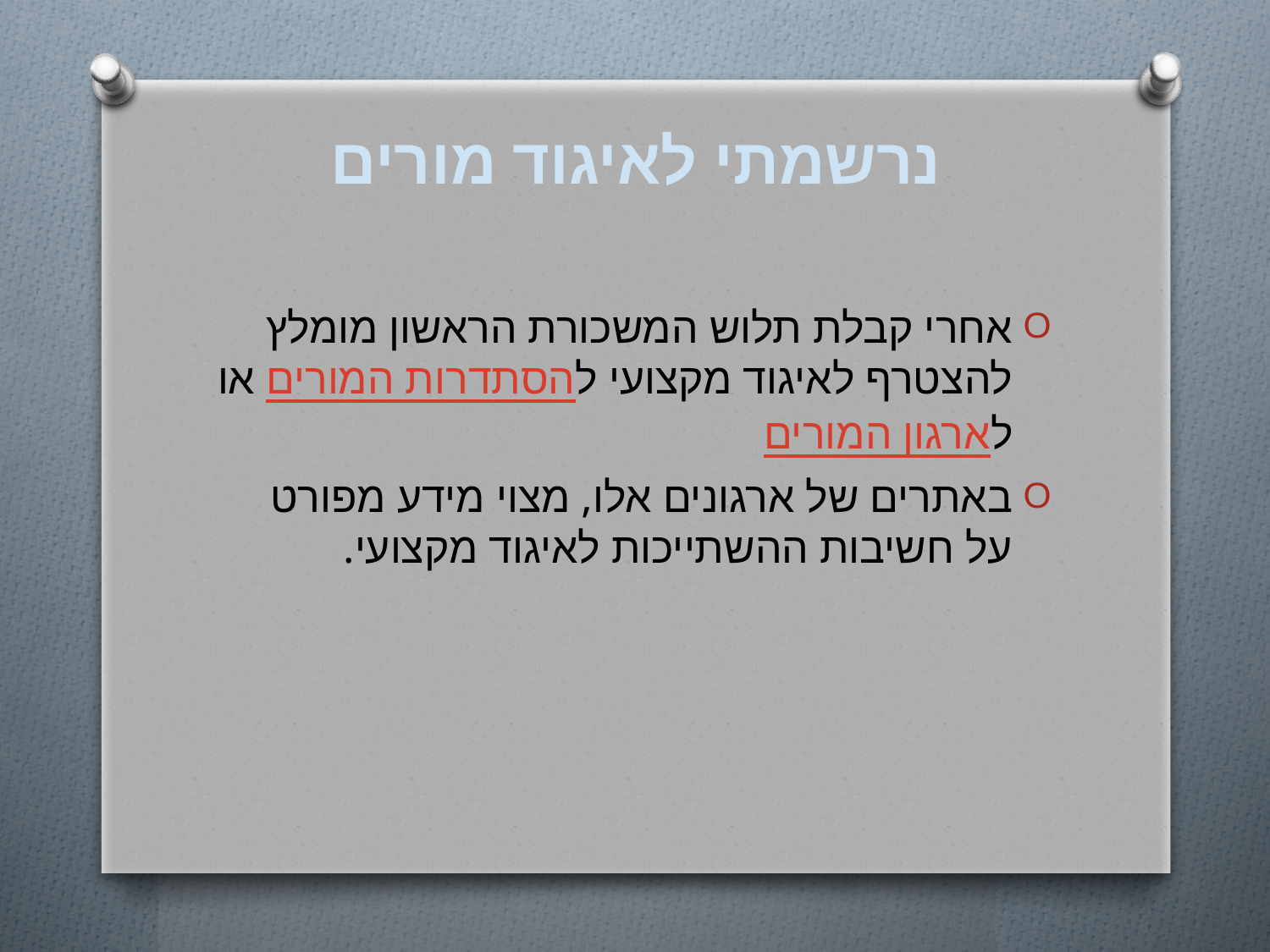

# נרשמתי לאיגוד מורים
אחרי קבלת תלוש המשכורת הראשון מומלץ להצטרף לאיגוד מקצועי להסתדרות המורים או לארגון המורים
באתרים של ארגונים אלו, מצוי מידע מפורט על חשיבות ההשתייכות לאיגוד מקצועי.